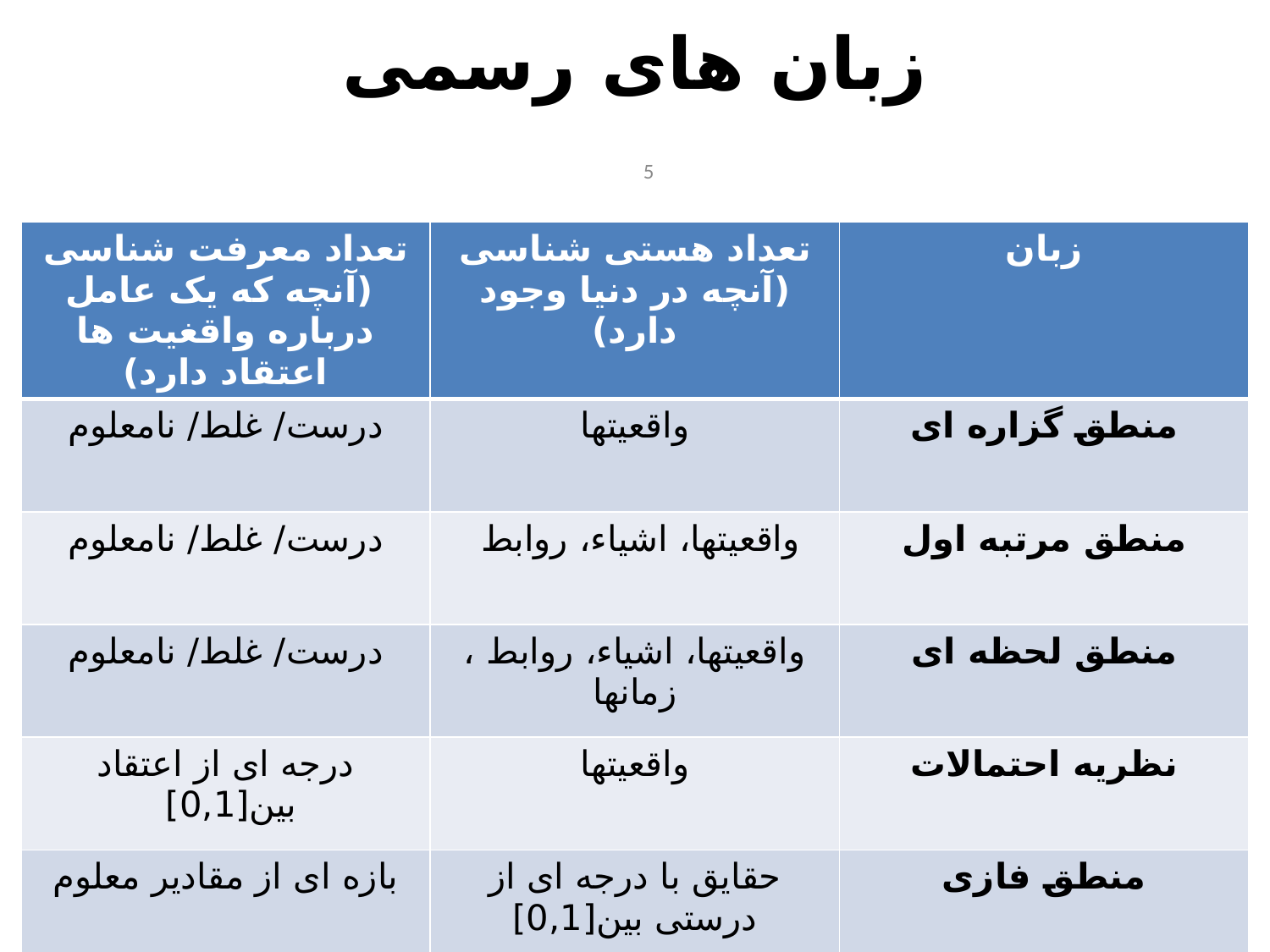

# زبان های رسمی
5
| تعداد معرفت شناسی (آنچه که یک عامل درباره واقغیت ها اعتقاد دارد) | تعداد هستی شناسی (آنچه در دنیا وجود دارد) | زبان |
| --- | --- | --- |
| درست/ غلط/ نامعلوم | واقعیتها | منطق گزاره ای |
| درست/ غلط/ نامعلوم | واقعیتها، اشیاء، روابط | منطق مرتبه اول |
| درست/ غلط/ نامعلوم | واقعیتها، اشیاء، روابط ، زمانها | منطق لحظه ای |
| درجه ای از اعتقاد بین[0,1] | واقعیتها | نظریه احتمالات |
| بازه ای از مقادیر معلوم | حقایق با درجه ای از درستی بین[0,1] | منطق فازی |